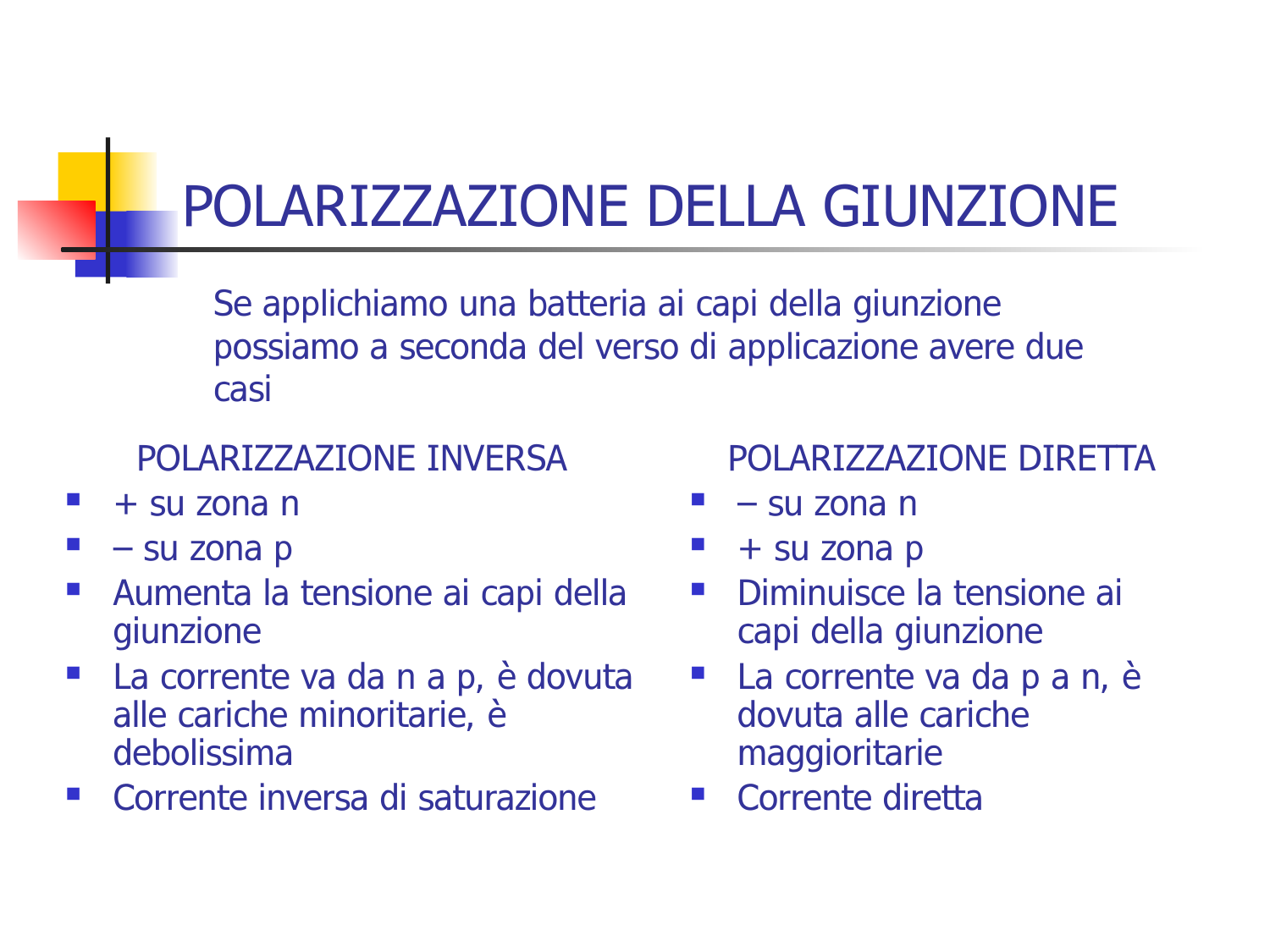

# POLARIZZAZIONE DELLA GIUNZIONE
Se applichiamo una batteria ai capi della giunzione possiamo a seconda del verso di applicazione avere due casi
POLARIZZAZIONE INVERSA
+ su zona n
– su zona p
Aumenta la tensione ai capi della giunzione
La corrente va da n a p, è dovuta alle cariche minoritarie, è debolissima
Corrente inversa di saturazione
POLARIZZAZIONE DIRETTA
– su zona n
+ su zona p
Diminuisce la tensione ai capi della giunzione
La corrente va da p a n, è dovuta alle cariche maggioritarie
Corrente diretta